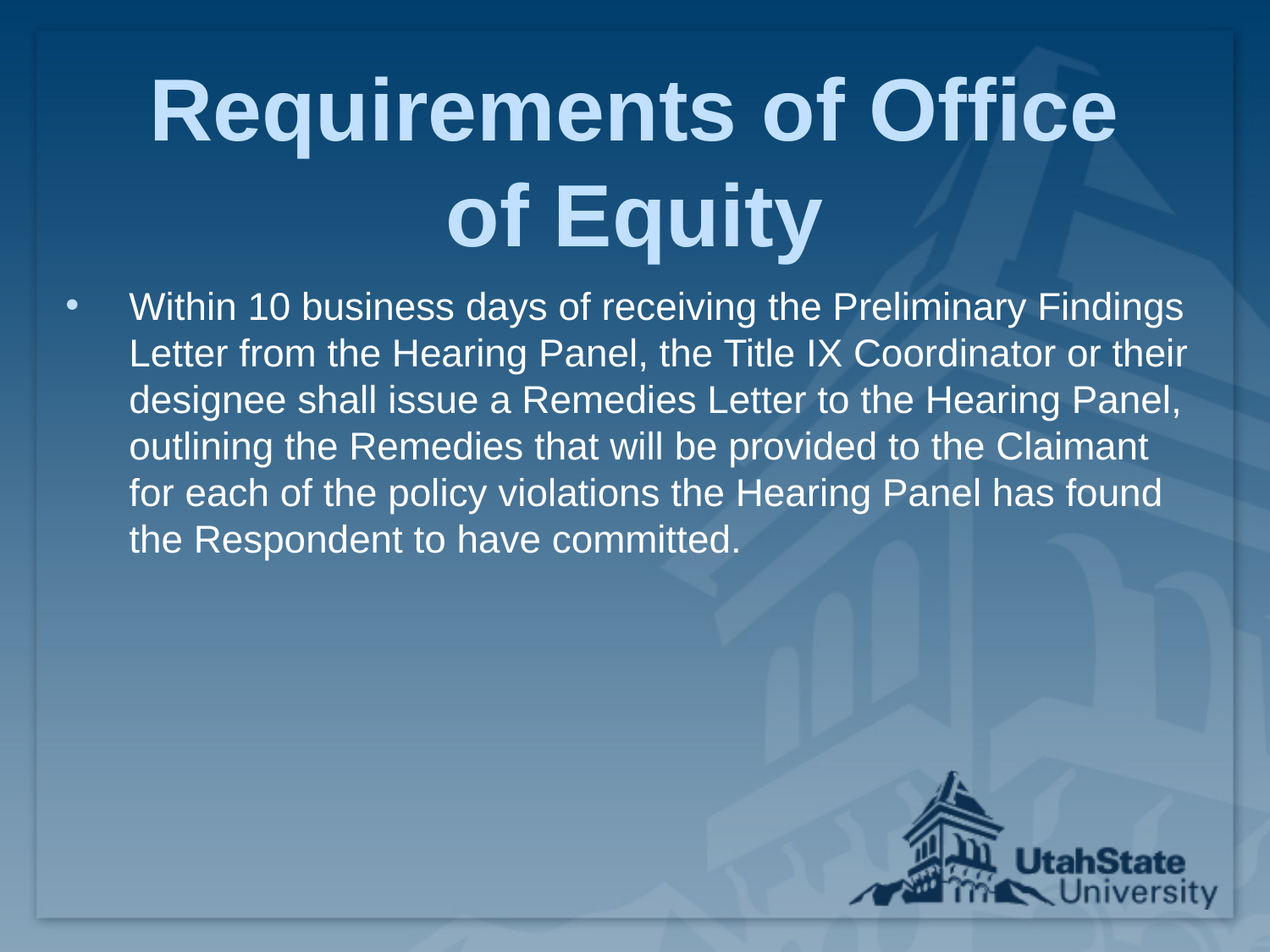

# Requirements of Office of Equity
Within 10 business days of receiving the Preliminary Findings Letter from the Hearing Panel, the Title IX Coordinator or their designee shall issue a Remedies Letter to the Hearing Panel, outlining the Remedies that will be provided to the Claimant for each of the policy violations the Hearing Panel has found the Respondent to have committed.